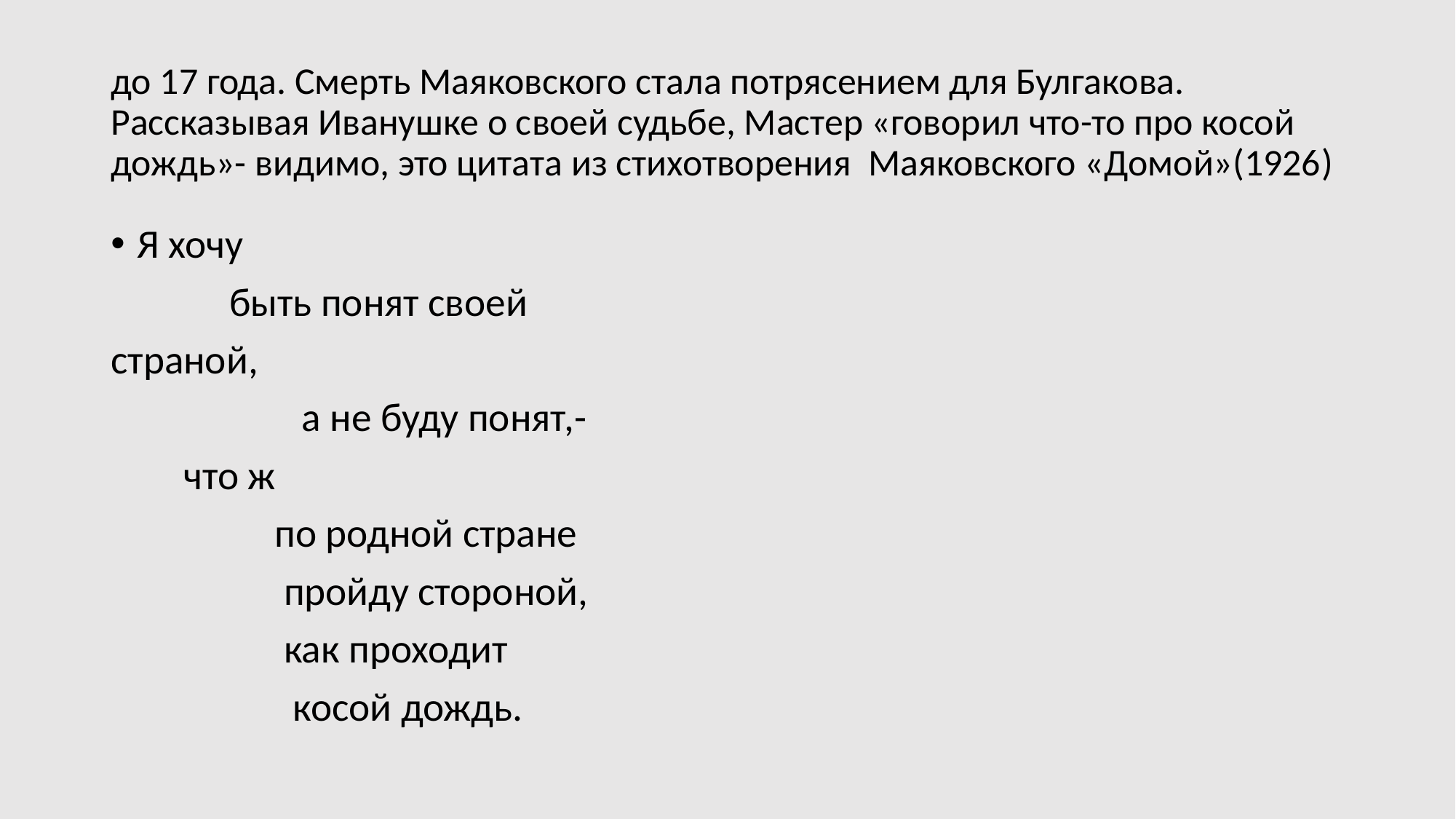

# до 17 года. Смерть Маяковского стала потрясением для Булгакова. Рассказывая Иванушке о своей судьбе, Мастер «говорил что-то про косой дождь»- видимо, это цитата из стихотворения  Маяковского «Домой»(1926)
Я хочу
             быть понят своей
страной,
                     а не буду понят,-
        что ж
                  по родной стране
                   пройду стороной,
                   как проходит
                    косой дождь.